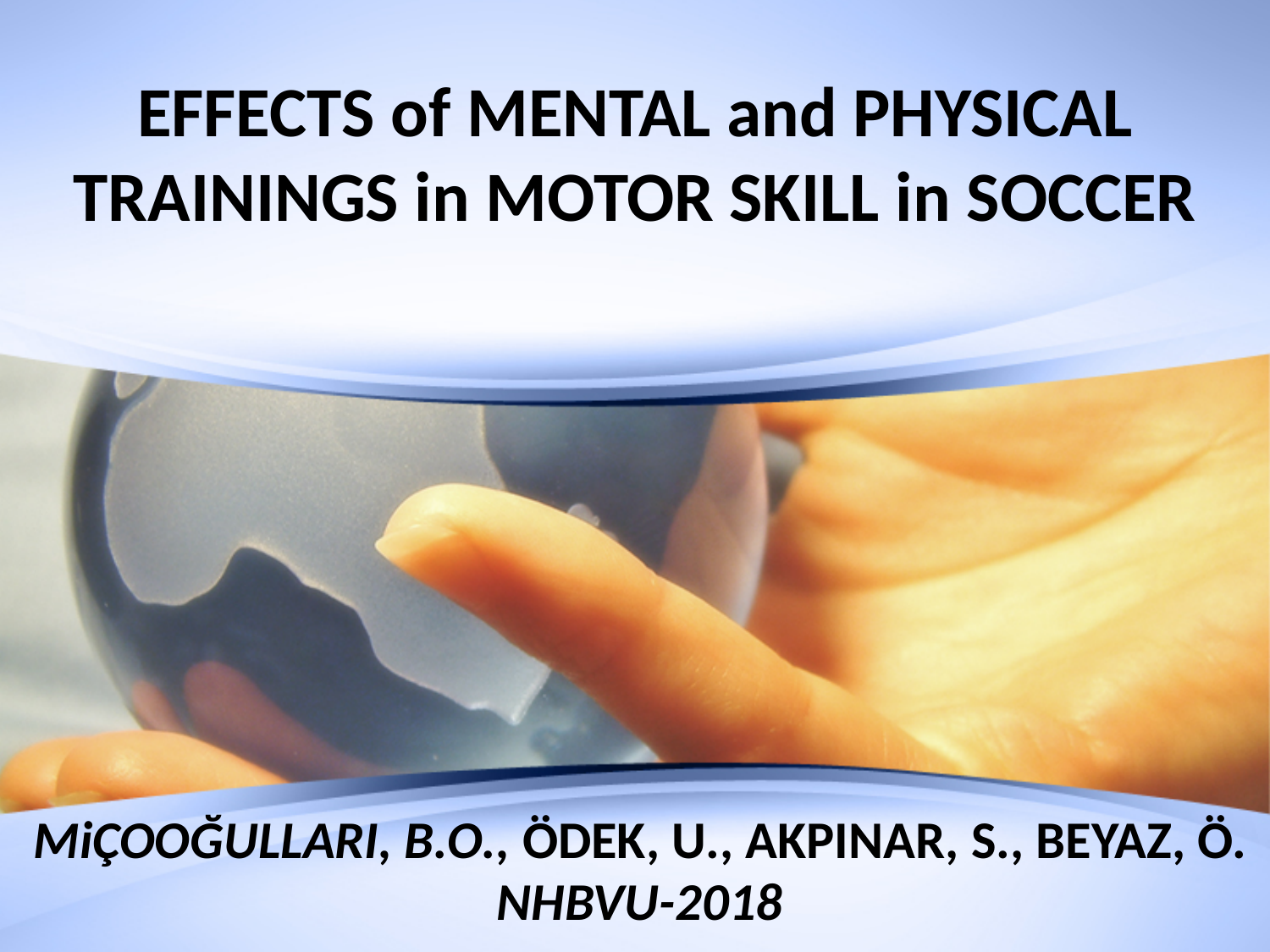

# EFFECTS of MENTAL and PHYSICAL TRAININGS in MOTOR SKILL in SOCCER
MiÇOOĞULLARI, B.O., ÖDEK, U., AKPINAR, S., BEYAZ, Ö.
NHBVU-2018